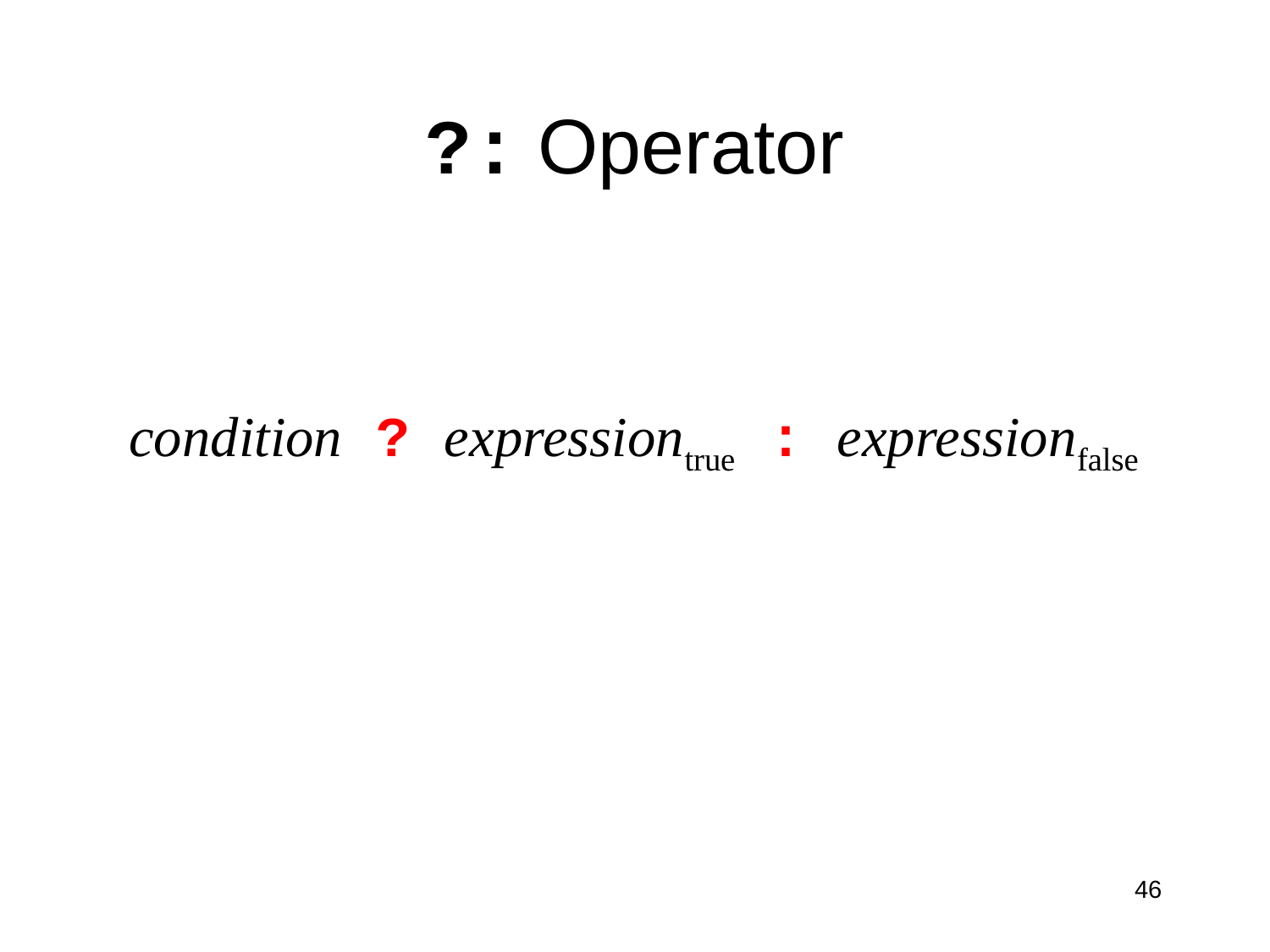

# ?: Operator
condition ? expressiontrue : expressionfalse
46